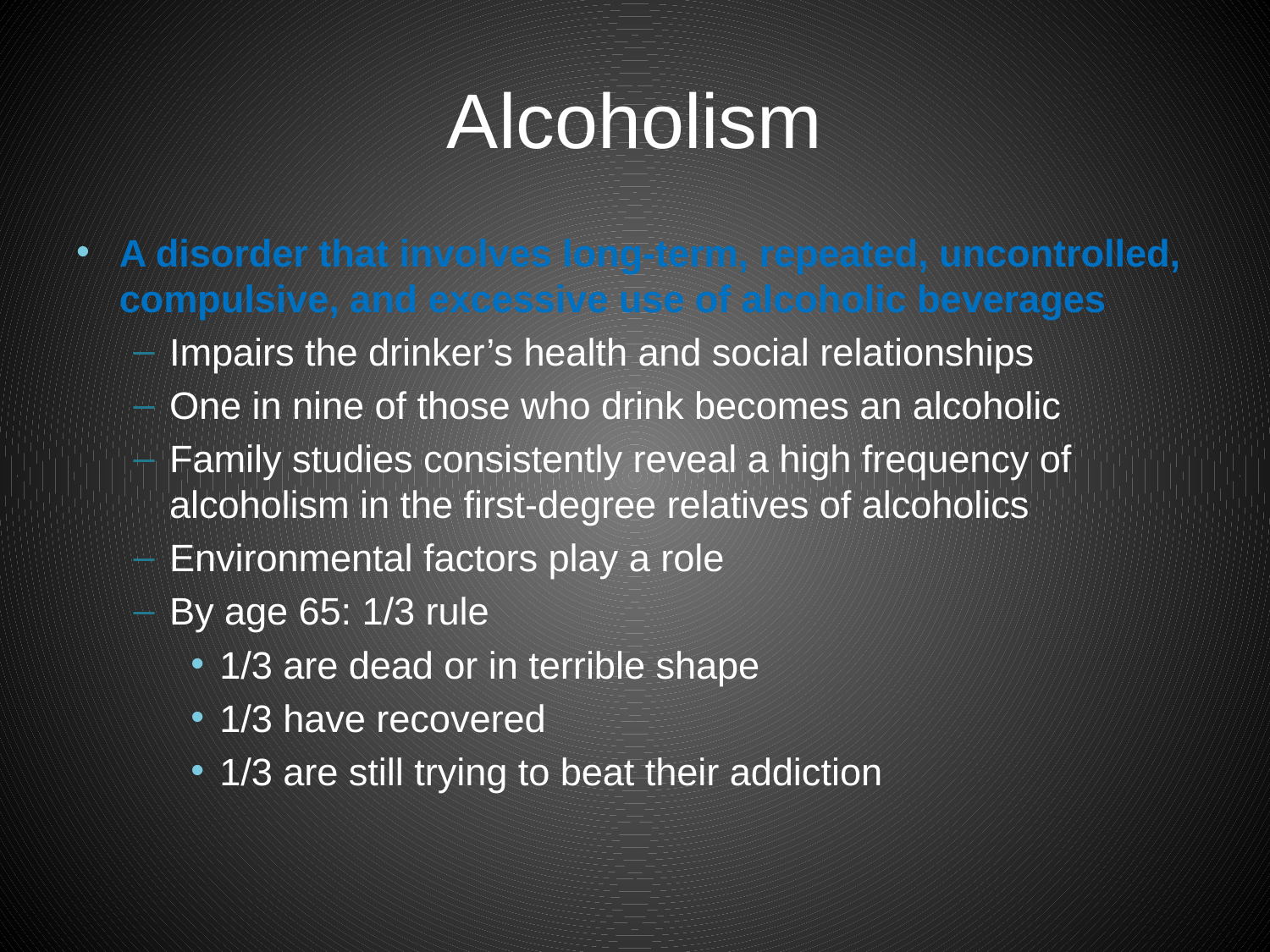

# Alcoholism
A disorder that involves long-term, repeated, uncontrolled, compulsive, and excessive use of alcoholic beverages
Impairs the drinker’s health and social relationships
One in nine of those who drink becomes an alcoholic
Family studies consistently reveal a high frequency of alcoholism in the first-degree relatives of alcoholics
Environmental factors play a role
By age 65: 1/3 rule
1/3 are dead or in terrible shape
1/3 have recovered
1/3 are still trying to beat their addiction